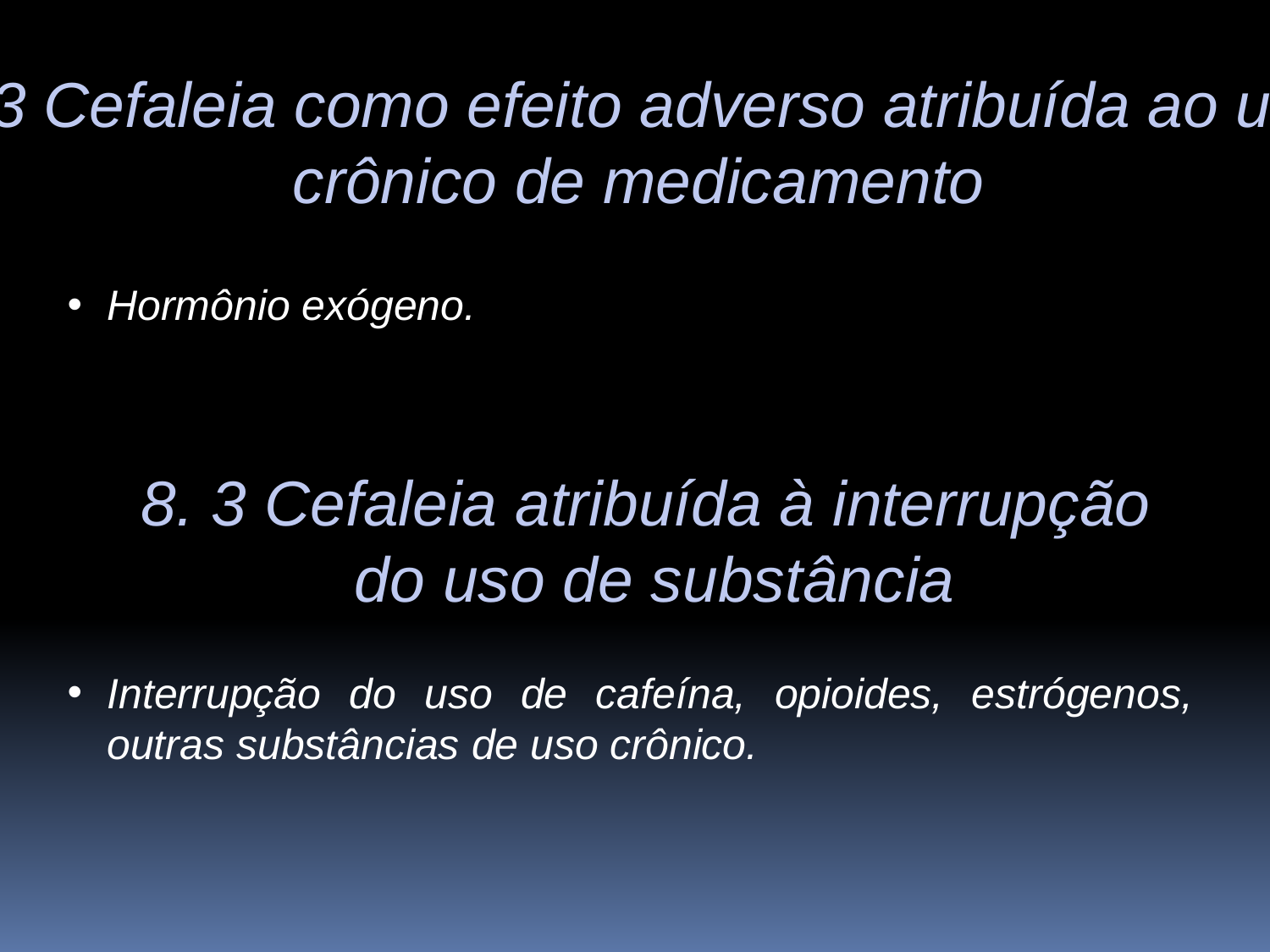

8. 3 Cefaleia como efeito adverso atribuída ao uso
crônico de medicamento
Hormônio exógeno.
8. 3 Cefaleia atribuída à interrupção
do uso de substância
Interrupção do uso de cafeína, opioides, estrógenos, outras substâncias de uso crônico.